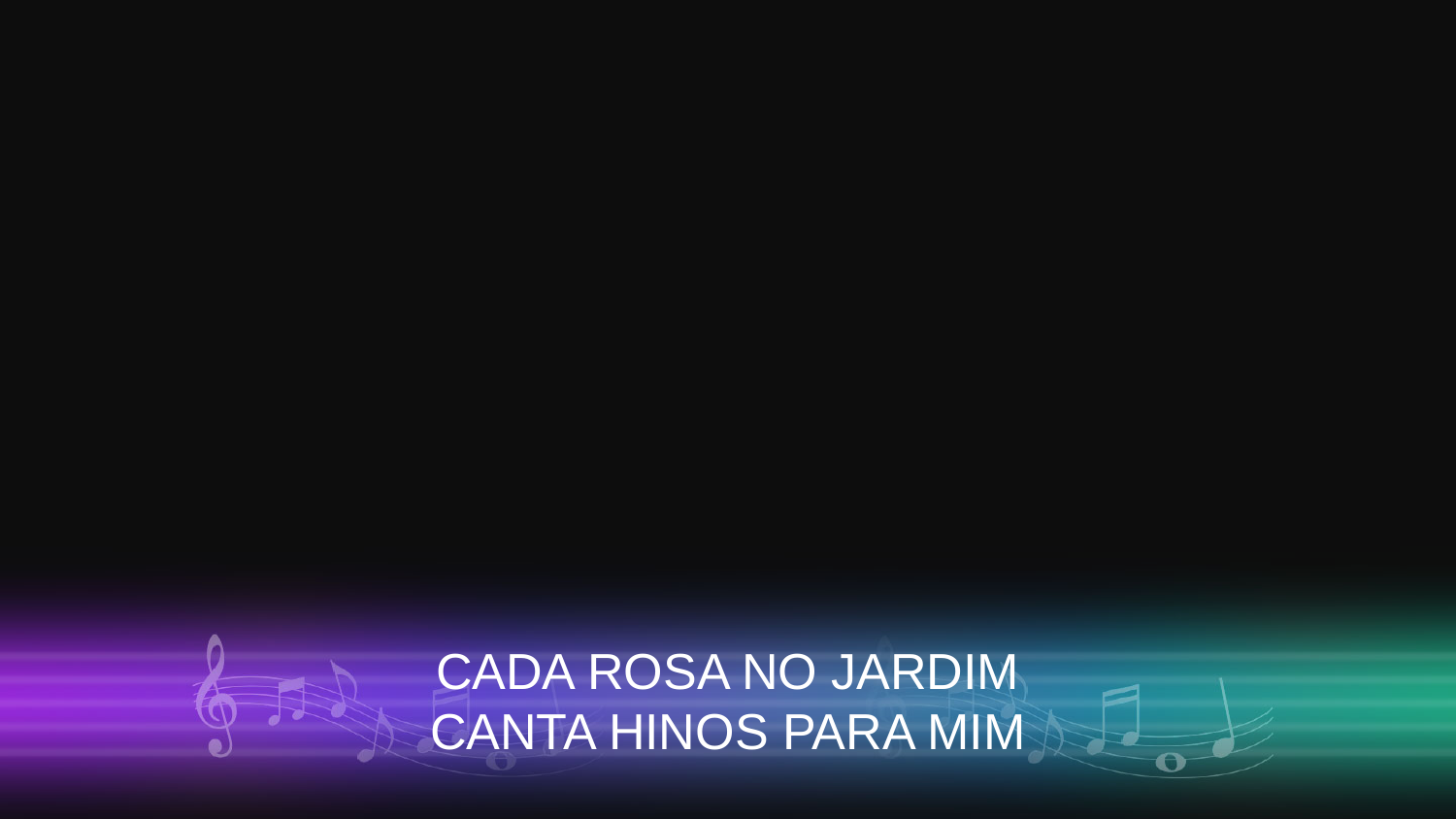

CADA ROSA NO JARDIM
CANTA HINOS PARA MIM